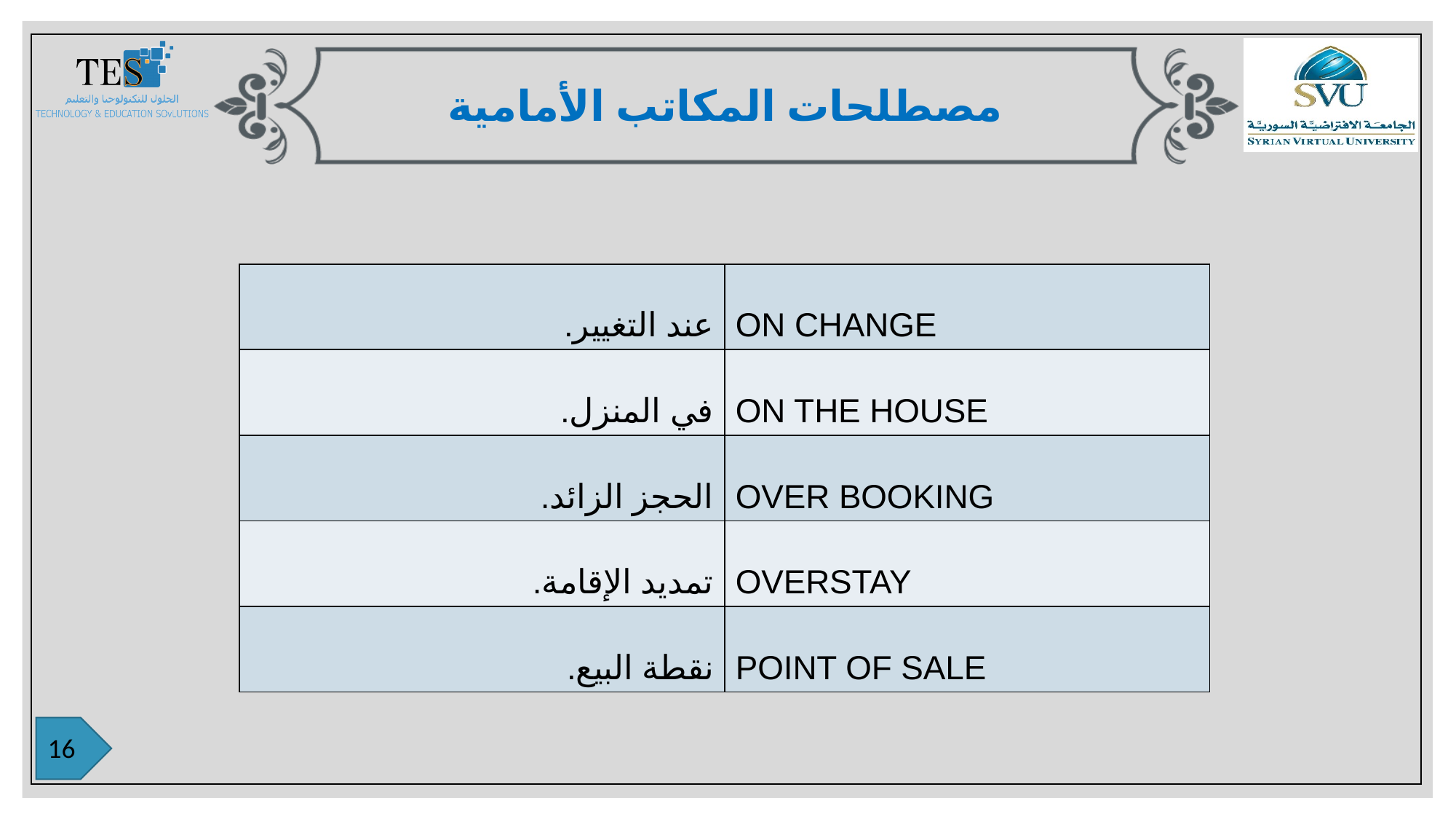

مصطلحات المكاتب الأمامية
| عند التغيير. | ON CHANGE |
| --- | --- |
| في المنزل. | ON THE HOUSE |
| الحجز الزائد. | OVER BOOKING |
| تمديد الإقامة. | OVERSTAY |
| نقطة البيع. | POINT OF SALE |